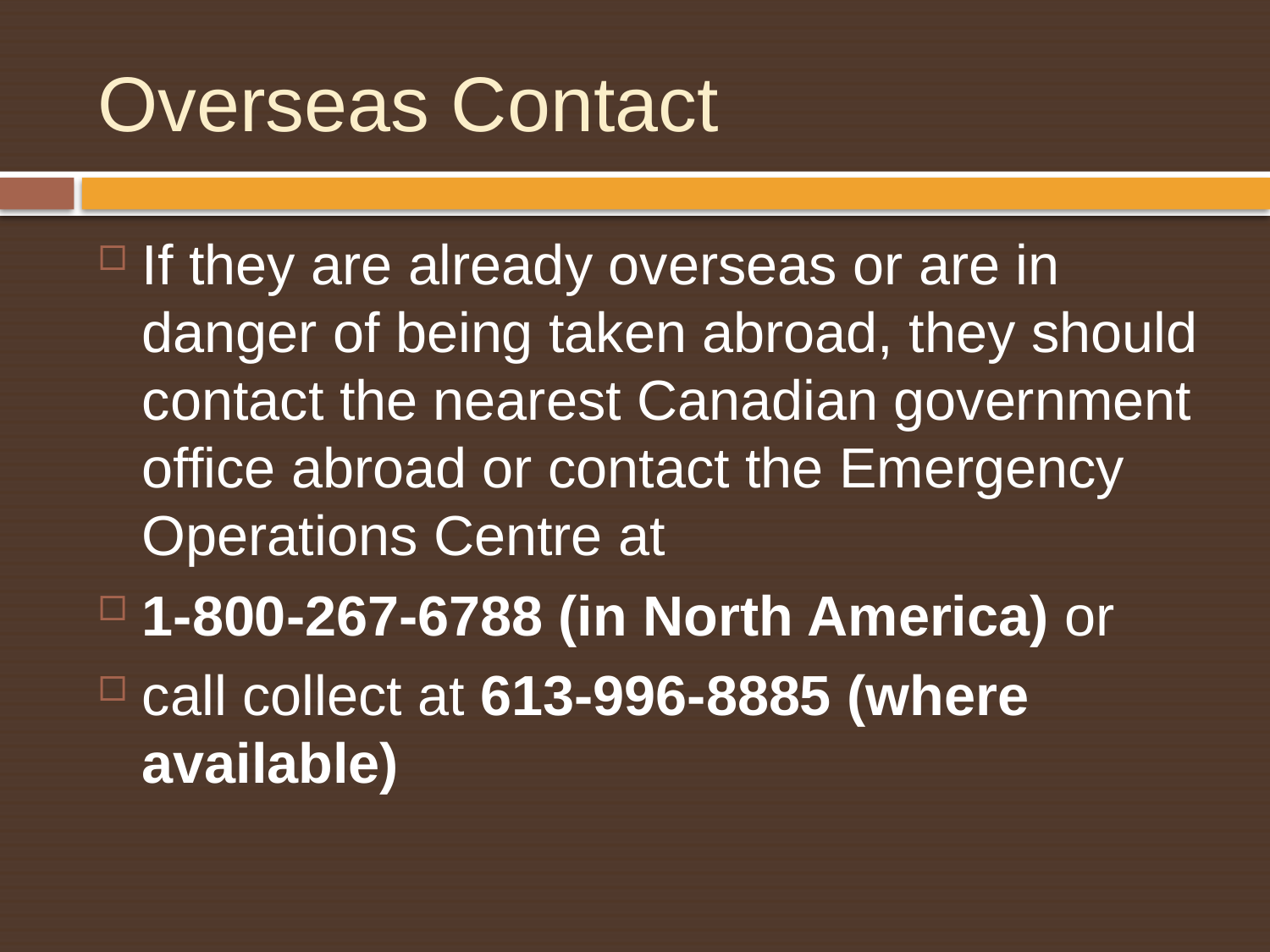

# Overseas Contact
If they are already overseas or are in danger of being taken abroad, they should contact the nearest Canadian government office abroad or contact the Emergency Operations Centre at
1-800-267-6788 (in North America) or
call collect at 613-996-8885 (where available)